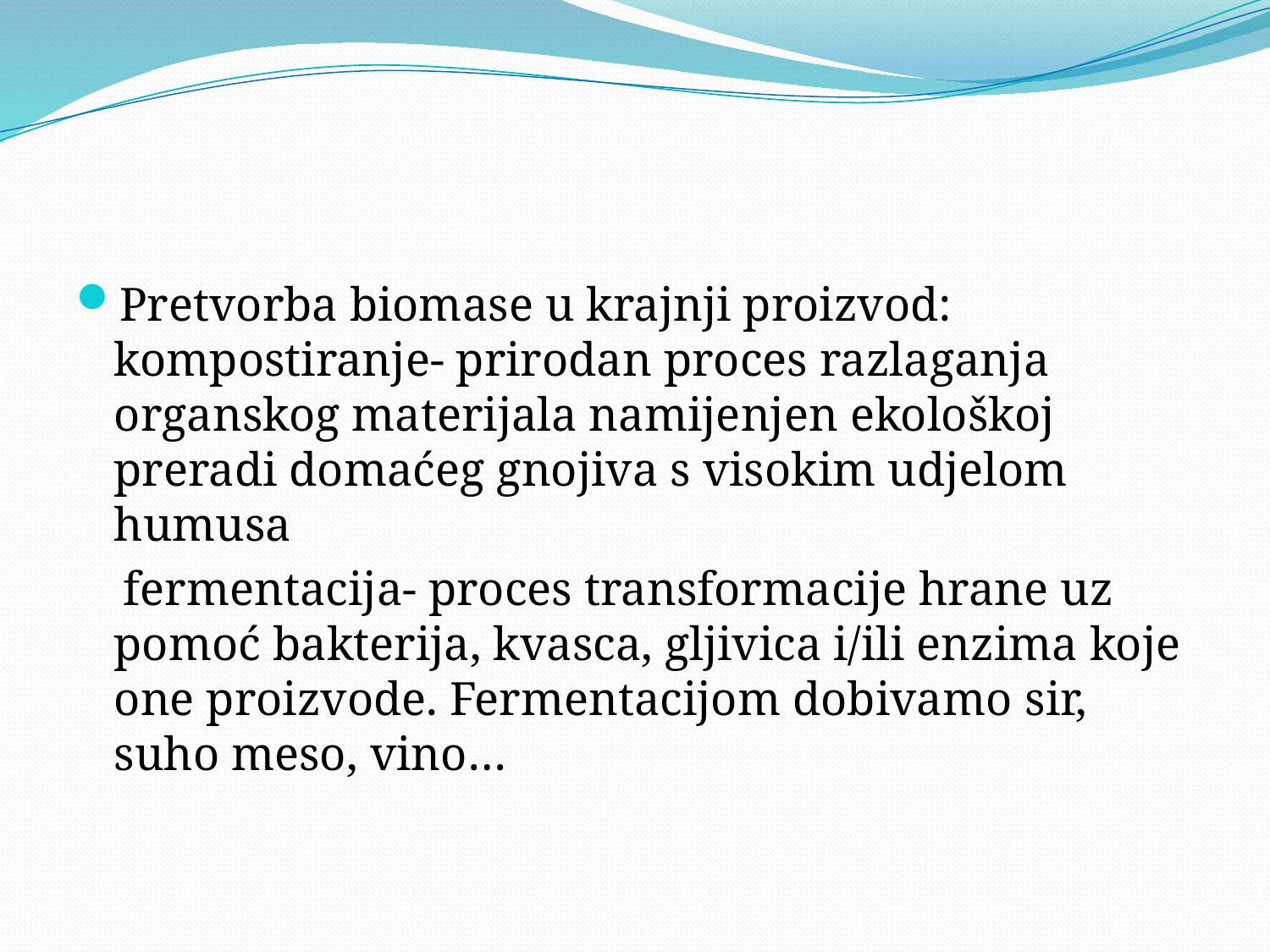

#
Pretvorba biomase u krajnji proizvod: kompostiranje- prirodan proces razlaganja organskog materijala namijenjen ekološkoj preradi domaćeg gnojiva s visokim udjelom humusa
    fermentacija- proces transformacije hrane uz pomoć bakterija, kvasca, gljivica i/ili enzima koje one proizvode. Fermentacijom dobivamo sir, suho meso, vino…